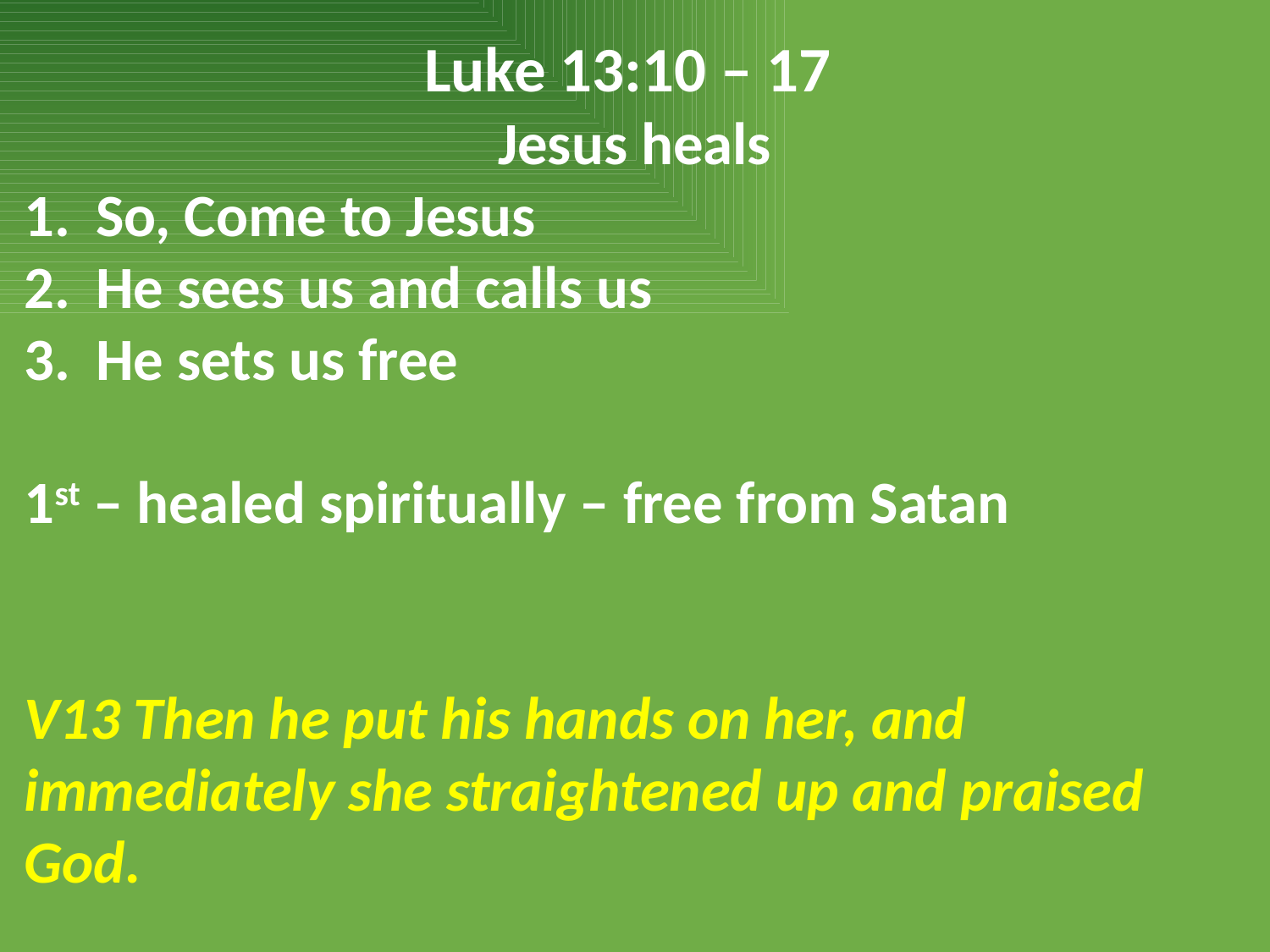

Luke 13:10 – 17
Jesus heals
So, Come to Jesus
He sees us and calls us
He sets us free

1st – healed spiritually – free from Satan

V13 Then he put his hands on her, and immediately she straightened up and praised God.